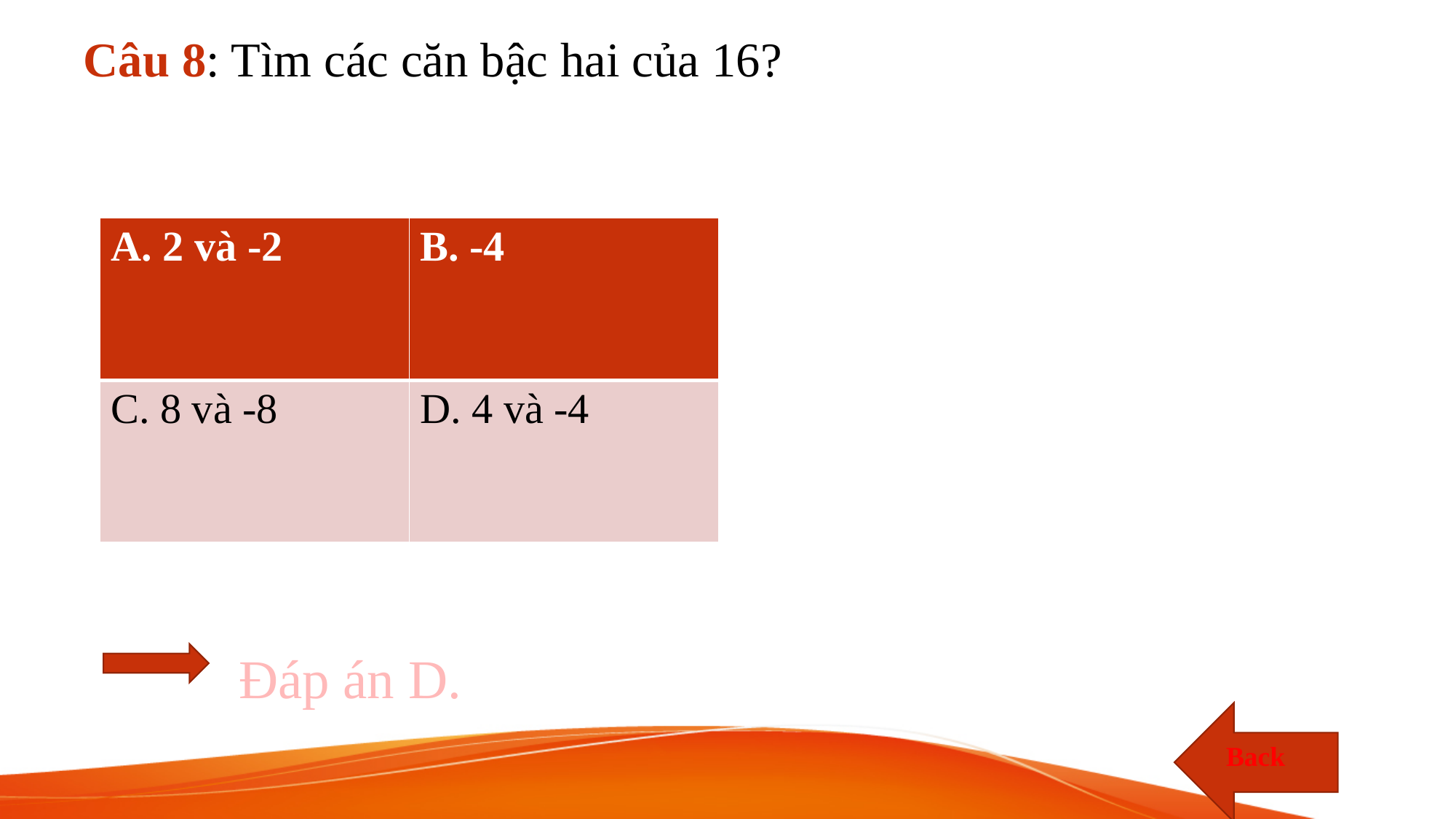

# Câu 8: Tìm các căn bậc hai của 16?

| A. 2 và -2 | B. -4 |
| --- | --- |
| C. 8 và -8 | D. 4 và -4 |
Đáp án D.

Back